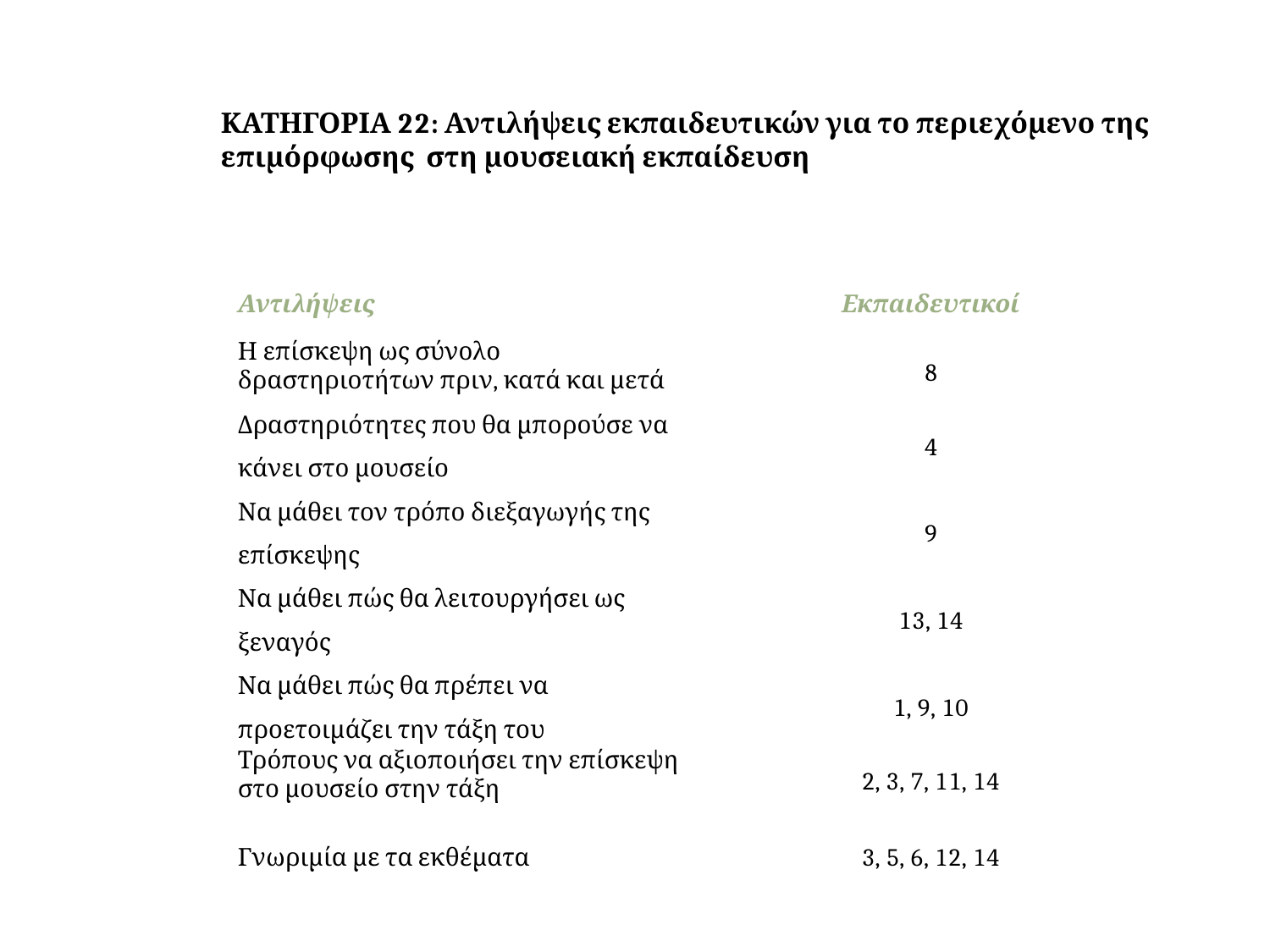

ΚΑΤΗΓΟΡΙΑ 22: Αντιλήψεις εκπαιδευτικών για το περιεχόμενο της επιμόρφωσης  στη μουσειακή εκπαίδευση
| Αντιλήψεις | Εκπαιδευτικοί |
| --- | --- |
| Η επίσκεψη ως σύνολο δραστηριοτήτων πριν, κατά και μετά | 8 |
| Δραστηριότητες που θα μπορούσε να κάνει στο μουσείο | 4 |
| Να μάθει τον τρόπο διεξαγωγής της επίσκεψης | 9 |
| Να μάθει πώς θα λειτουργήσει ως ξεναγός | 13, 14 |
| Να μάθει πώς θα πρέπει να προετοιμάζει την τάξη του | 1, 9, 10 |
| Τρόπους να αξιοποιήσει την επίσκεψη στο μουσείο στην τάξη | 2, 3, 7, 11, 14 |
| Γνωριμία με τα εκθέματα | 3, 5, 6, 12, 14 |